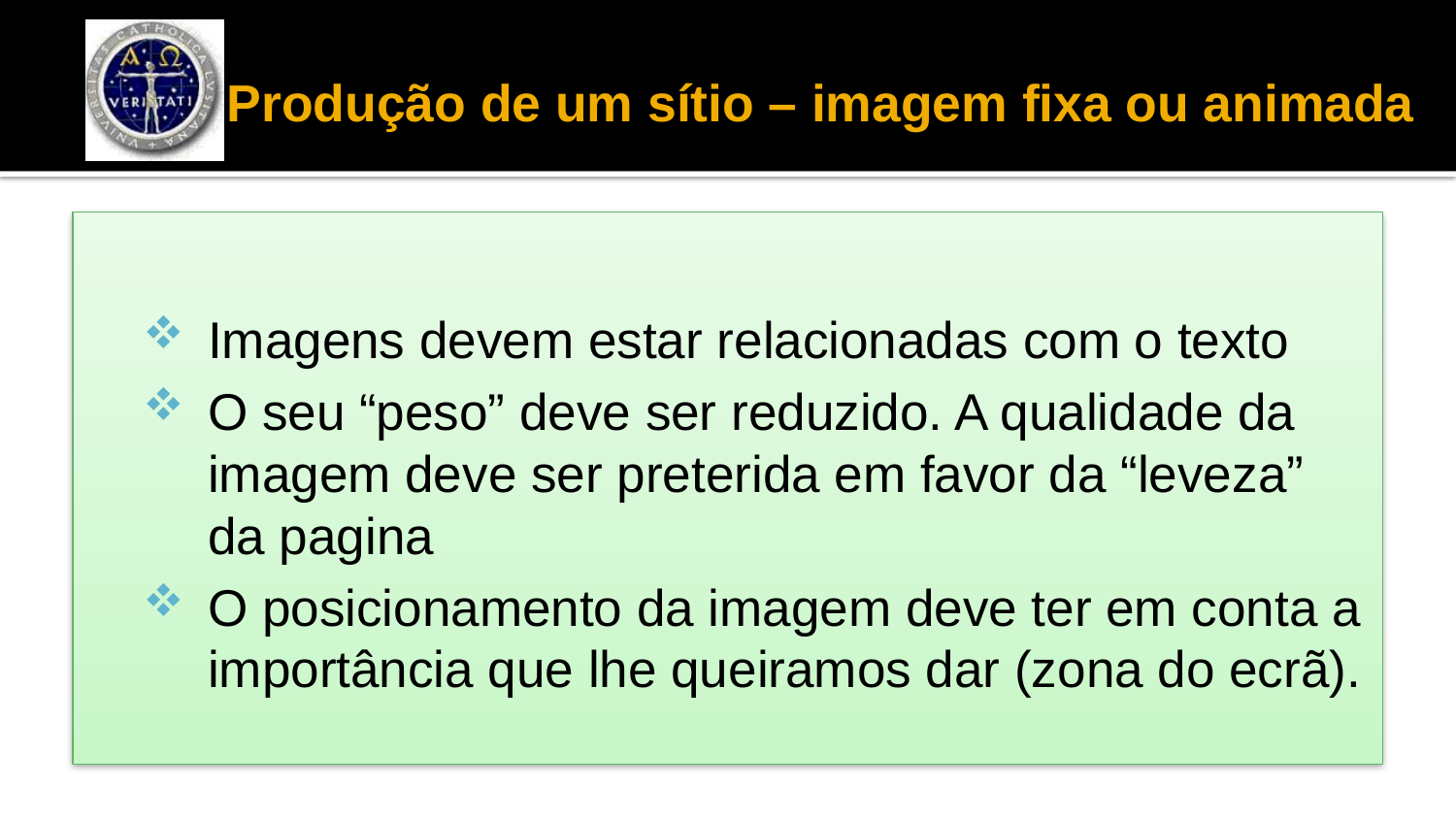

# Produção de um sítio – imagem fixa ou animada

Imagens devem estar relacionadas com o texto
O seu “peso” deve ser reduzido. A qualidade da imagem deve ser preterida em favor da “leveza” da pagina
O posicionamento da imagem deve ter em conta a importância que lhe queiramos dar (zona do ecrã).